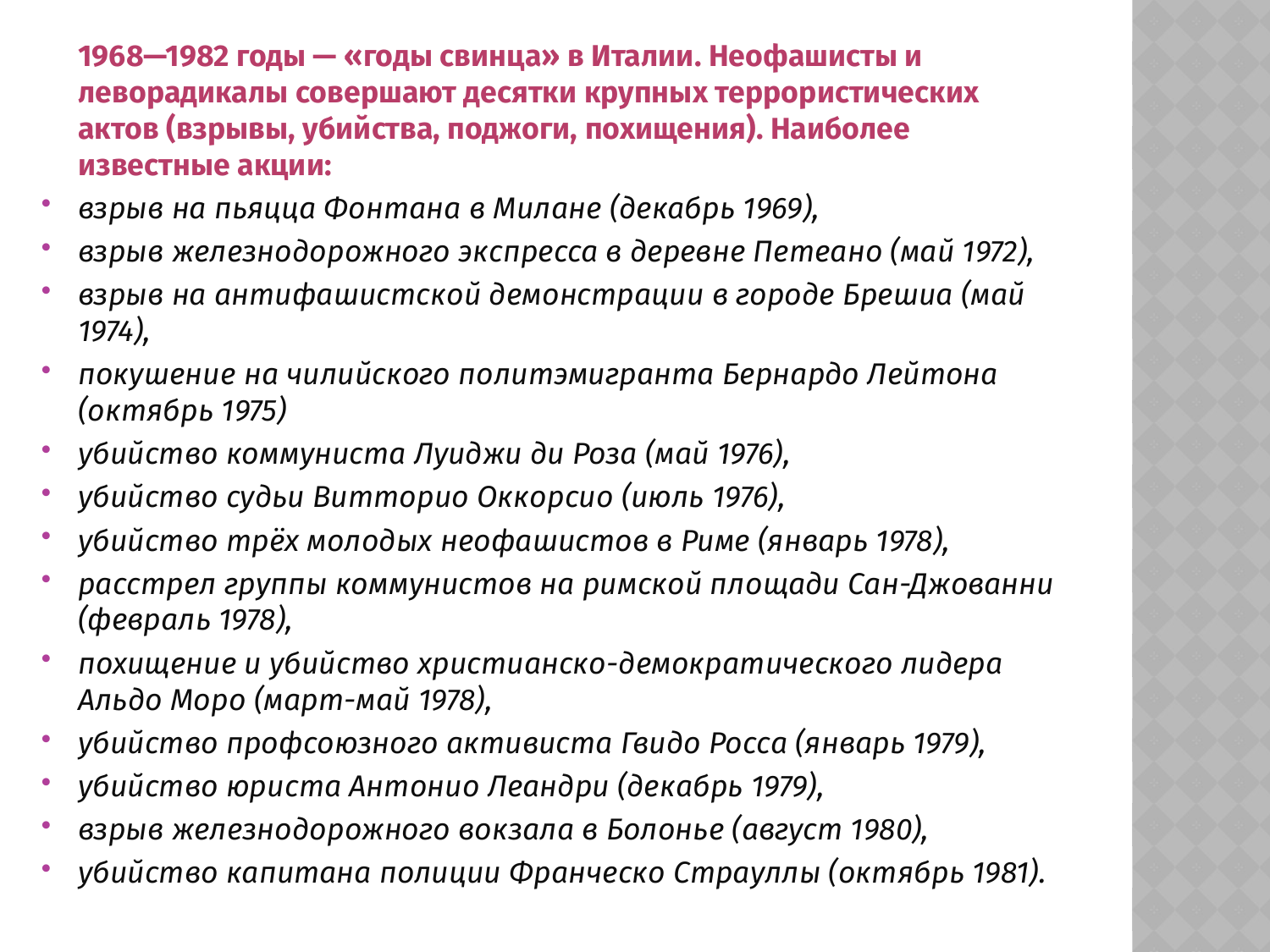

1968—1982 годы — «годы свинца» в Италии. Неофашисты и леворадикалы совершают десятки крупных террористических актов (взрывы, убийства, поджоги, похищения). Наиболее известные акции:
взрыв на пьяцца Фонтана в Милане (декабрь 1969),
взрыв железнодорожного экспресса в деревне Петеано (май 1972),
взрыв на антифашистской демонстрации в городе Брешиа (май 1974),
покушение на чилийского политэмигранта Бернардо Лейтона (октябрь 1975)
убийство коммуниста Луиджи ди Роза (май 1976),
убийство судьи Витторио Оккорсио (июль 1976),
убийство трёх молодых неофашистов в Риме (январь 1978),
расстрел группы коммунистов на римской площади Сан-Джованни (февраль 1978),
похищение и убийство христианско-демократического лидера Альдо Моро (март-май 1978),
убийство профсоюзного активиста Гвидо Росса (январь 1979),
убийство юриста Антонио Леандри (декабрь 1979),
взрыв железнодорожного вокзала в Болонье (август 1980),
убийство капитана полиции Франческо Страуллы (октябрь 1981).